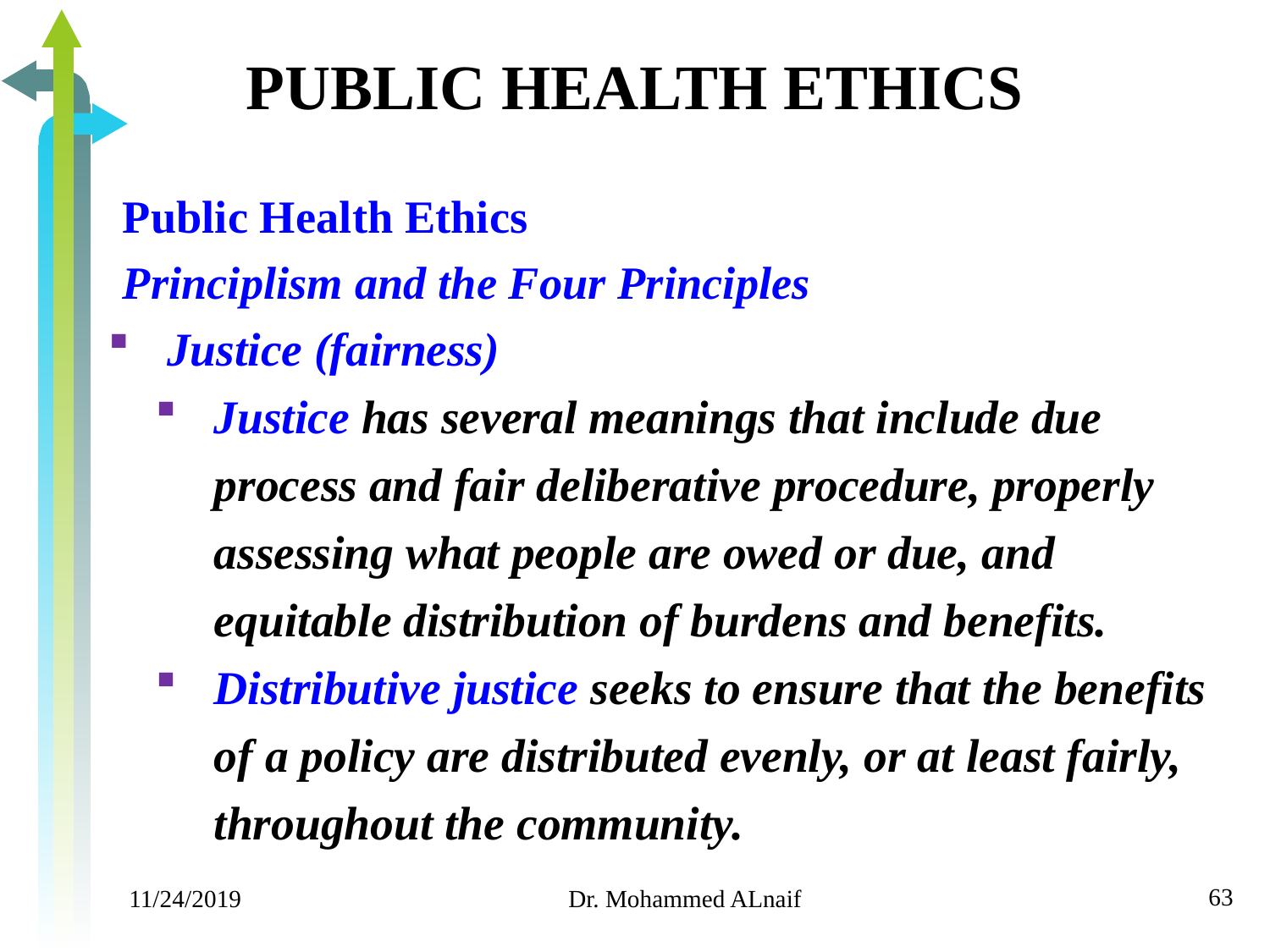

# PUBLIC HEALTH ETHICS
Public Health Ethics
Principlism and the Four Principles
Justice (fairness)
Justice has several meanings that include due process and fair deliberative procedure, properly assessing what people are owed or due, and equitable distribution of burdens and benefits.
Distributive justice seeks to ensure that the benefits of a policy are distributed evenly, or at least fairly, throughout the community.
63
11/24/2019
Dr. Mohammed ALnaif